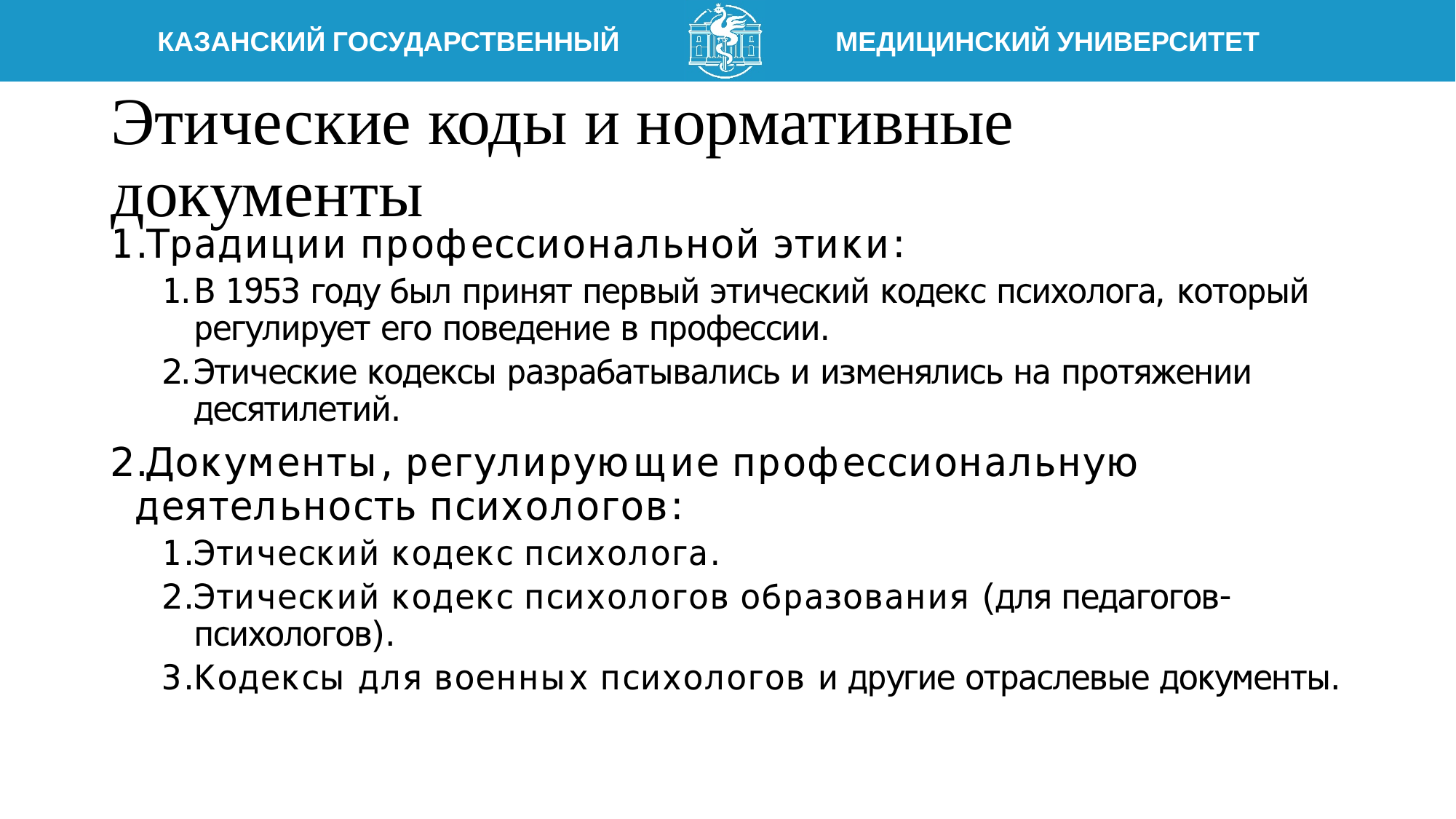

# Этические коды и нормативные документы
Традиции профессиональной этики:
В 1953 году был принят первый этический кодекс психолога, который регулирует его поведение в профессии.
Этические кодексы разрабатывались и изменялись на протяжении десятилетий.
Документы, регулирующие профессиональную деятельность психологов:
Этический кодекс психолога.
Этический кодекс психологов образования (для педагогов-психологов).
Кодексы для военных психологов и другие отраслевые документы.